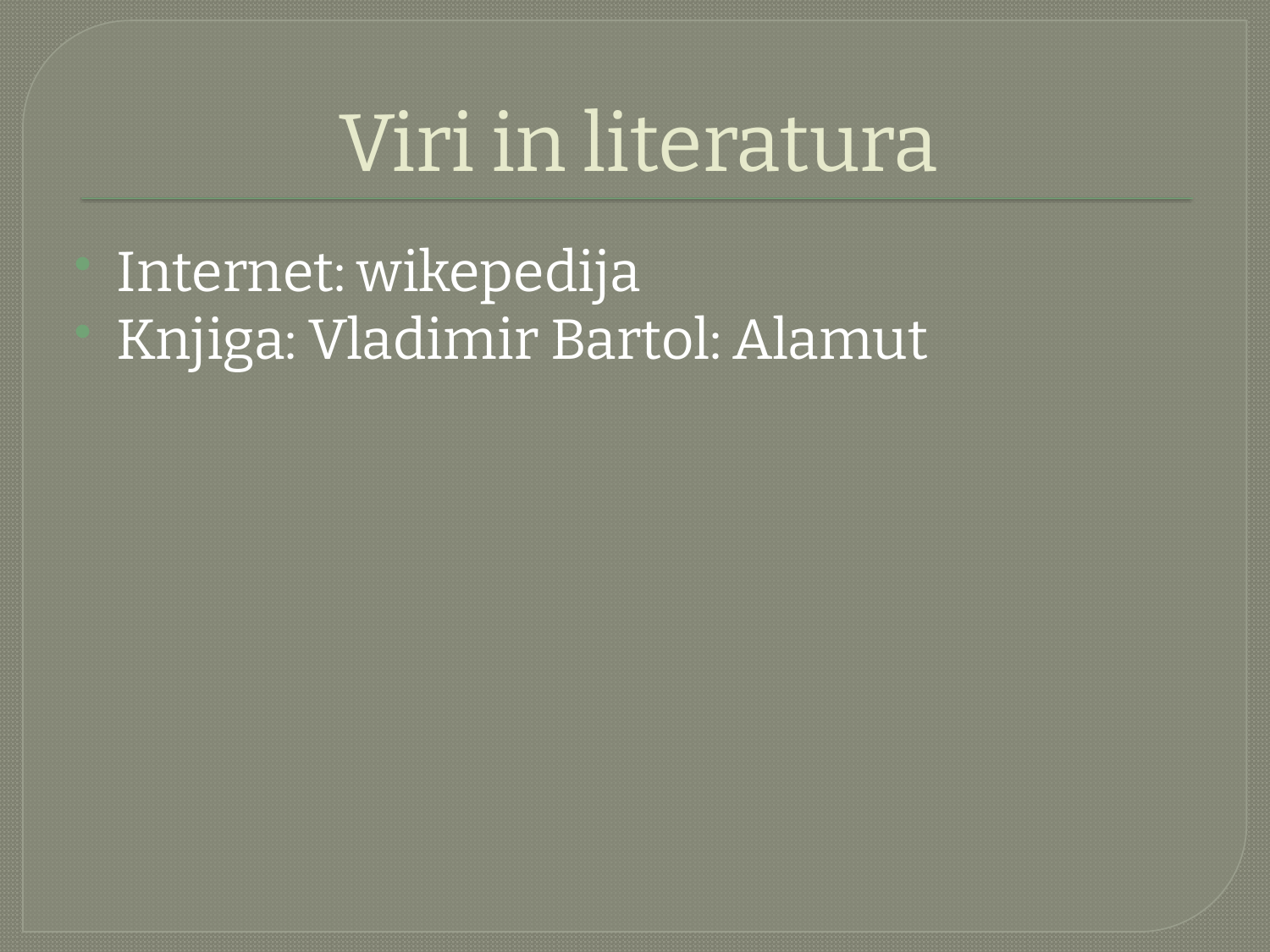

# Viri in literatura
Internet: wikepedija
Knjiga: Vladimir Bartol: Alamut